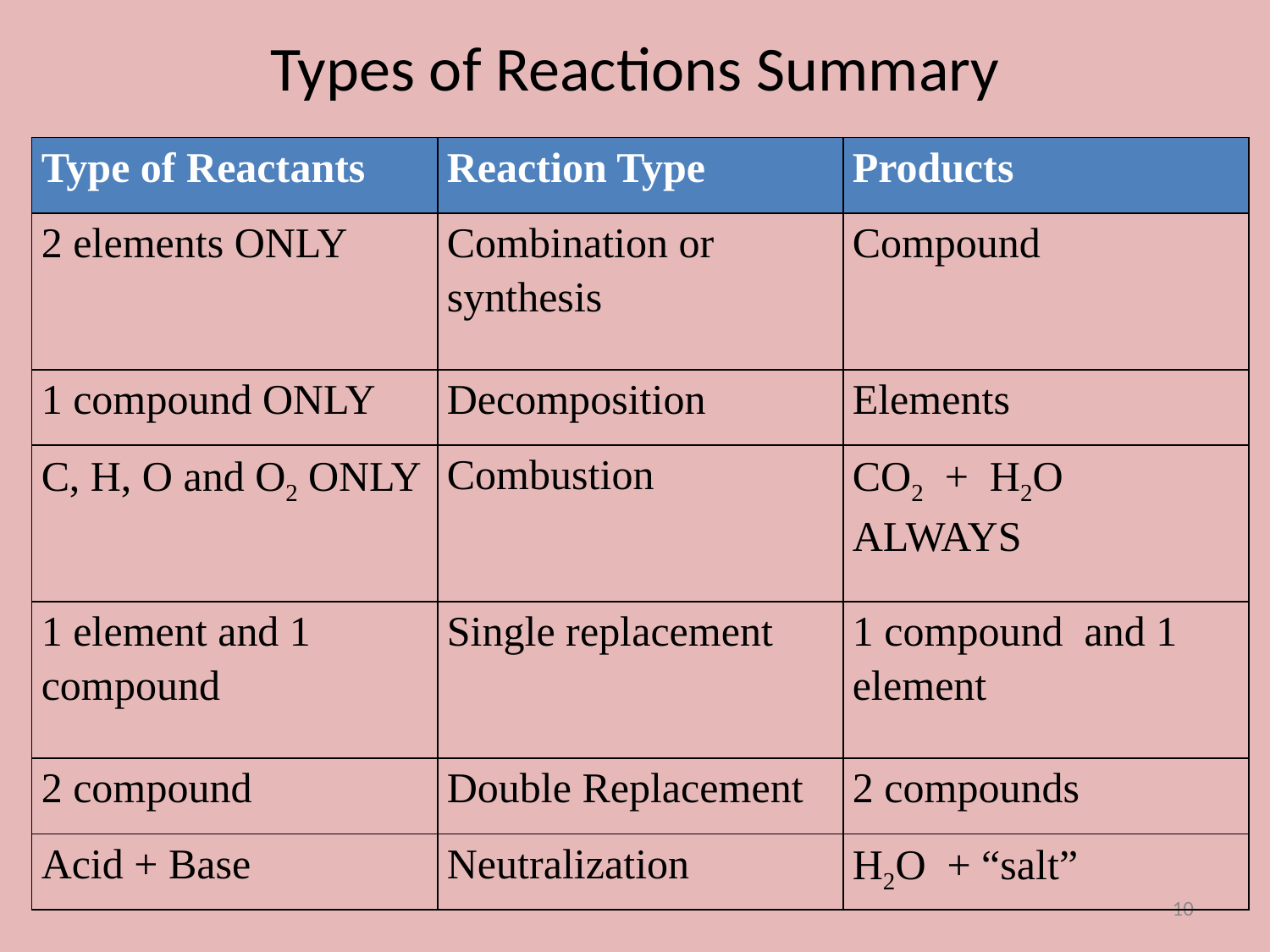

# Types of Reactions Summary
| Type of Reactants | Reaction Type | Products |
| --- | --- | --- |
| 2 elements ONLY | Combination or synthesis | Compound |
| 1 compound ONLY | Decomposition | Elements |
| C, H, O and O2 ONLY | Combustion | CO2 + H2O ALWAYS |
| 1 element and 1 compound | Single replacement | 1 compound and 1 element |
| 2 compound | Double Replacement | 2 compounds |
| Acid + Base | Neutralization | H2O + “salt” |
10